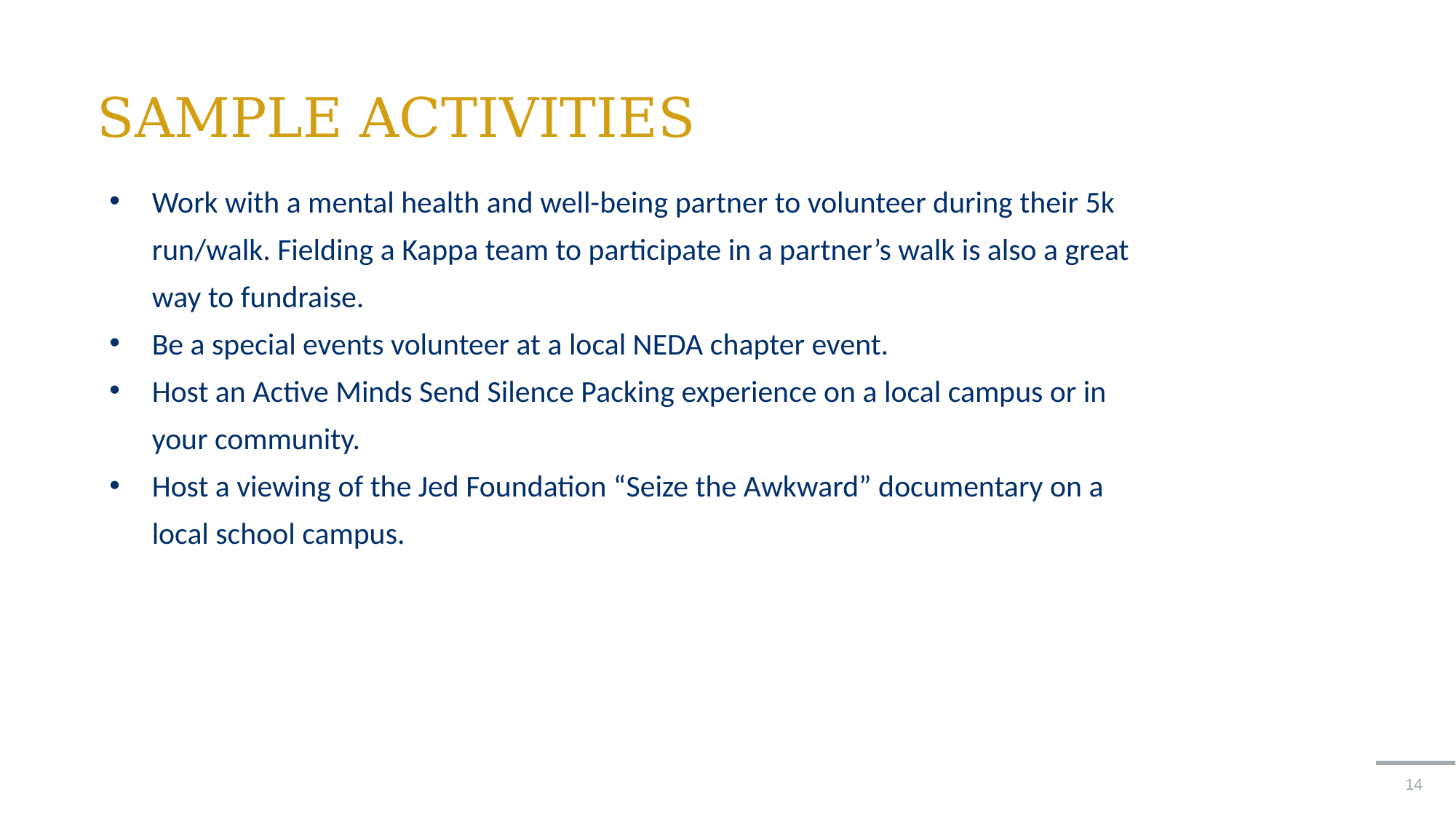

# SAMPLE ACTIVITIES
Work with a mental health and well-being partner to volunteer during their 5k run/walk. Fielding a Kappa team to participate in a partner’s walk is also a great way to fundraise.
Be a special events volunteer at a local NEDA chapter event.
Host an Active Minds Send Silence Packing experience on a local campus or in your community.
Host a viewing of the Jed Foundation “Seize the Awkward” documentary on a local school campus.